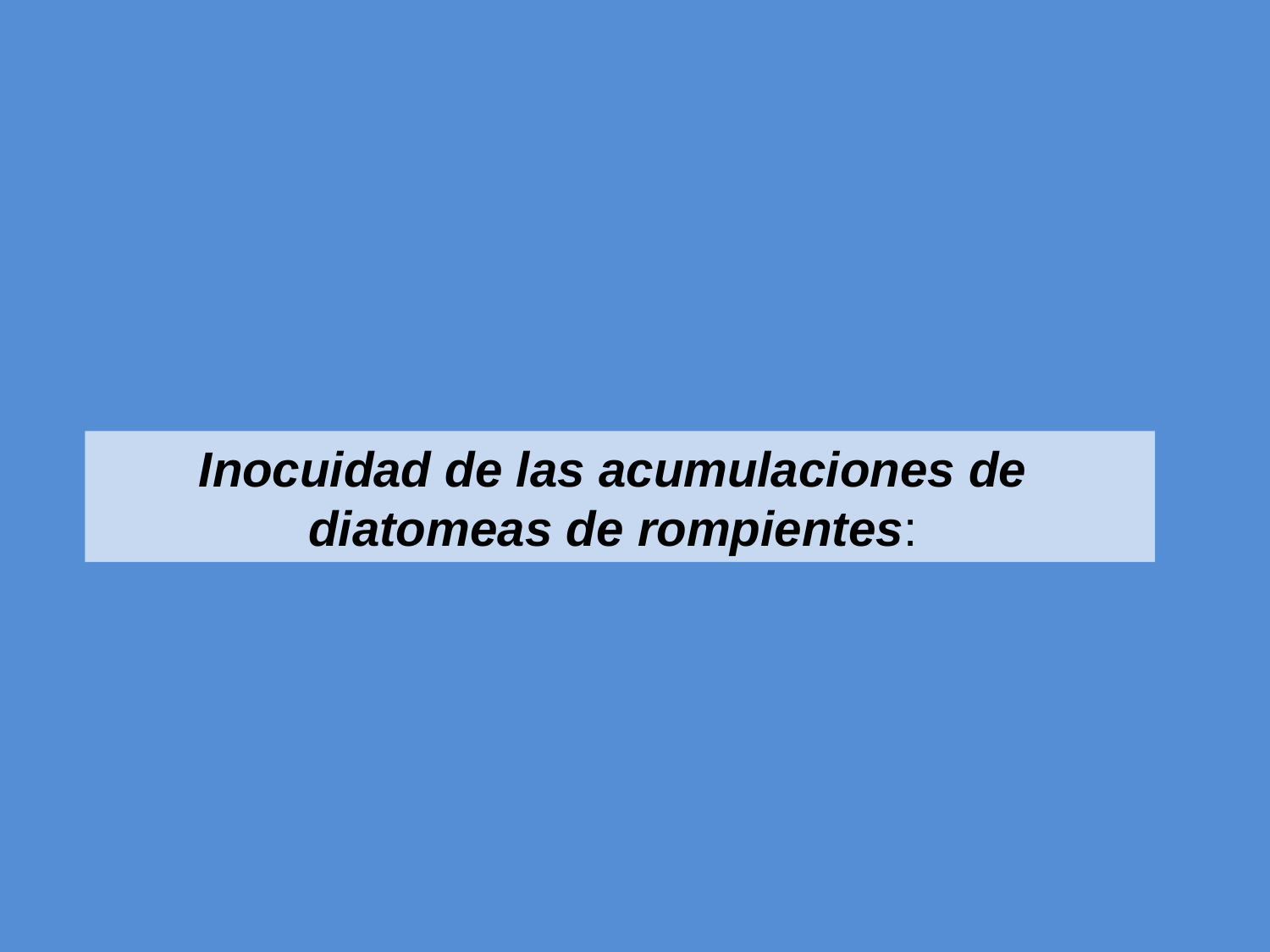

Inocuidad de las acumulaciones de  diatomeas de rompientes: